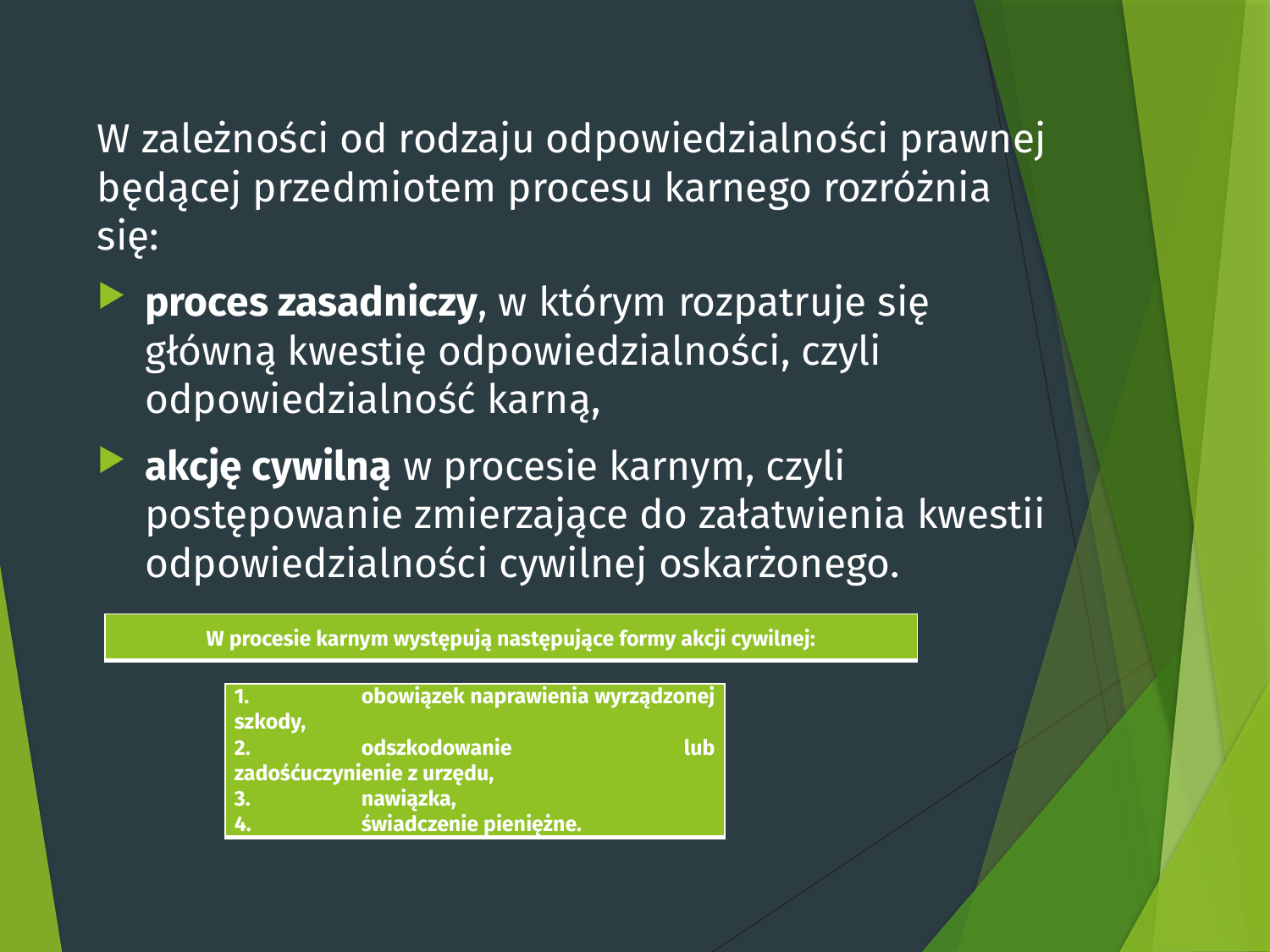

W zależności od rodzaju odpowiedzialności prawnej będącej przedmiotem procesu karnego rozróżnia się:
proces zasadniczy, w którym rozpatruje się główną kwestię odpowiedzialności, czyli odpowiedzialność karną,
akcję cywilną w procesie karnym, czyli postępowanie zmierzające do załatwienia kwestii odpowiedzialności cywilnej oskarżonego.

| W procesie karnym występują następujące formy akcji cywilnej: |
| --- |

| 1. obowiązek naprawienia wyrządzonej szkody, 2. odszkodowanie lub zadośćuczynienie z urzędu, 3. nawiązka, 4. świadczenie pieniężne. |
| --- |